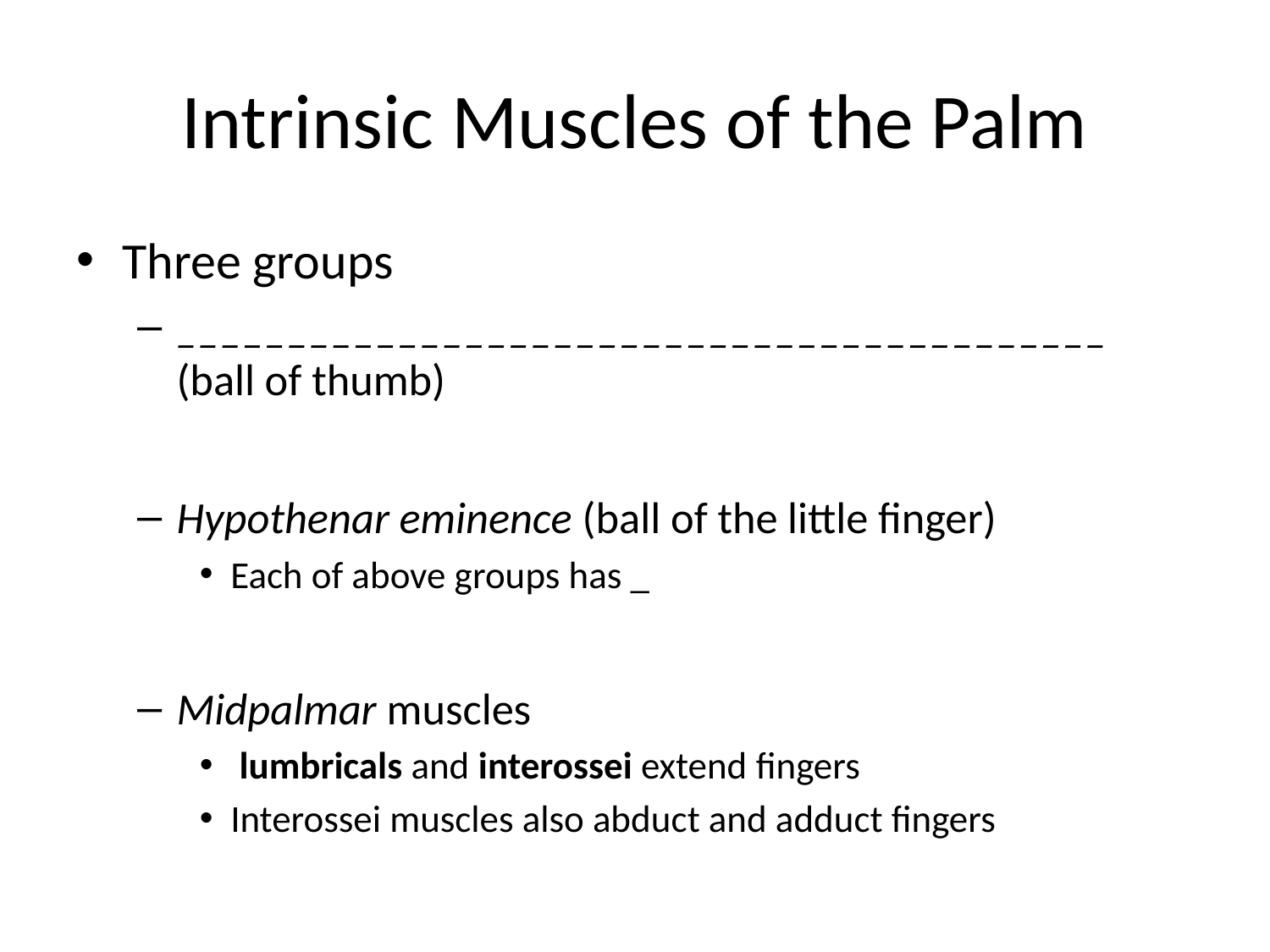

# Intrinsic Muscles of the Palm
Three groups
__________________________________________ (ball of thumb)

Hypothenar eminence (ball of the little finger)
Each of above groups has _

Midpalmar muscles
 lumbricals and interossei extend fingers
Interossei muscles also abduct and adduct fingers